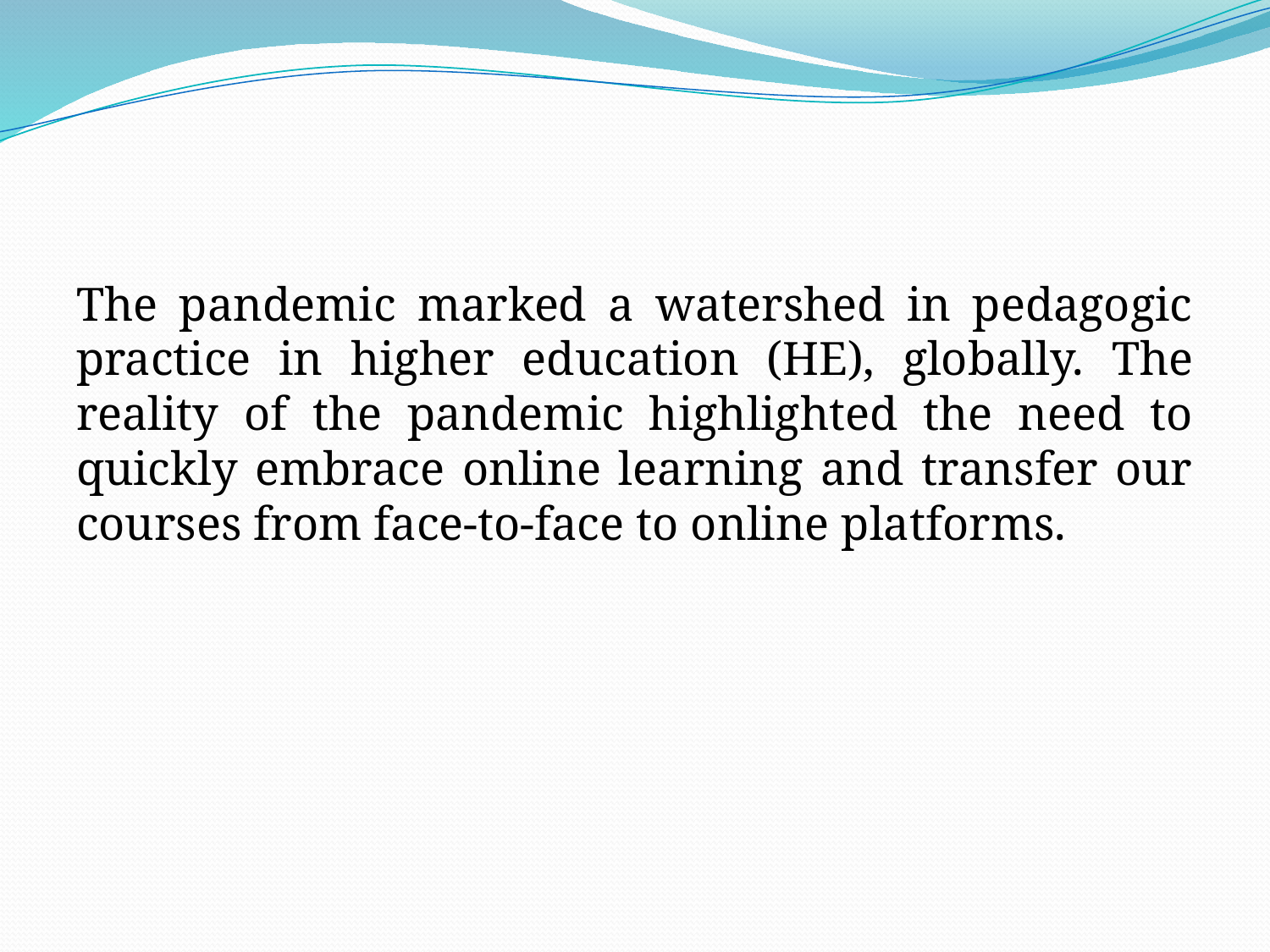

The pandemic marked a watershed in pedagogic practice in higher education (HE), globally. The reality of the pandemic highlighted the need to quickly embrace online learning and transfer our courses from face-to-face to online platforms.